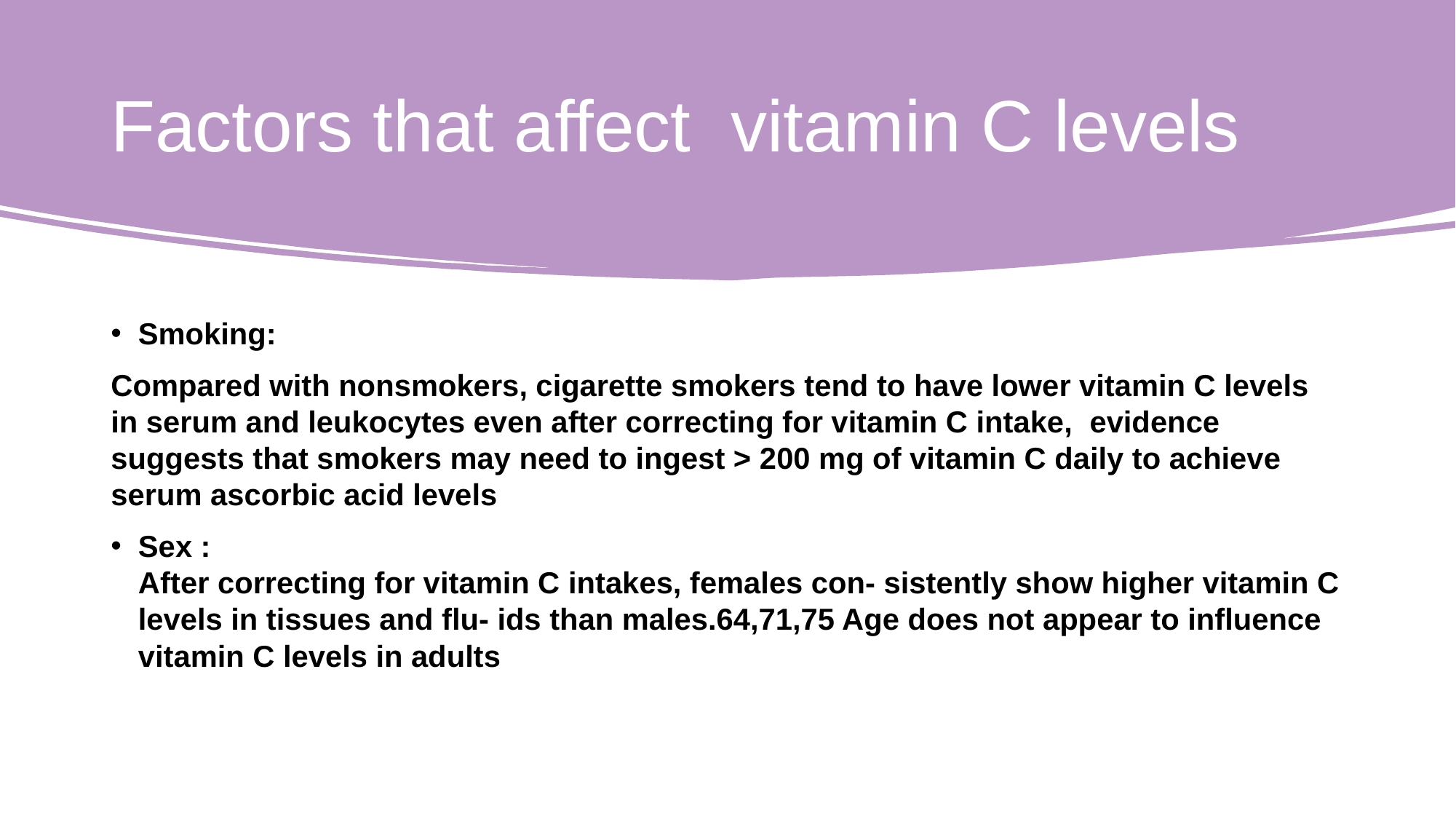

# Factors that affect  vitamin C levels
Smoking:
Compared with nonsmokers, cigarette smokers tend to have lower vitamin C levels in serum and leukocytes even after correcting for vitamin C intake,  evidence suggests that smokers may need to ingest > 200 mg of vitamin C daily to achieve serum ascorbic acid levels
Sex :
After correcting for vitamin C intakes, females con- sistently show higher vitamin C levels in tissues and flu- ids than males.64,71,75 Age does not appear to influence vitamin C levels in adults